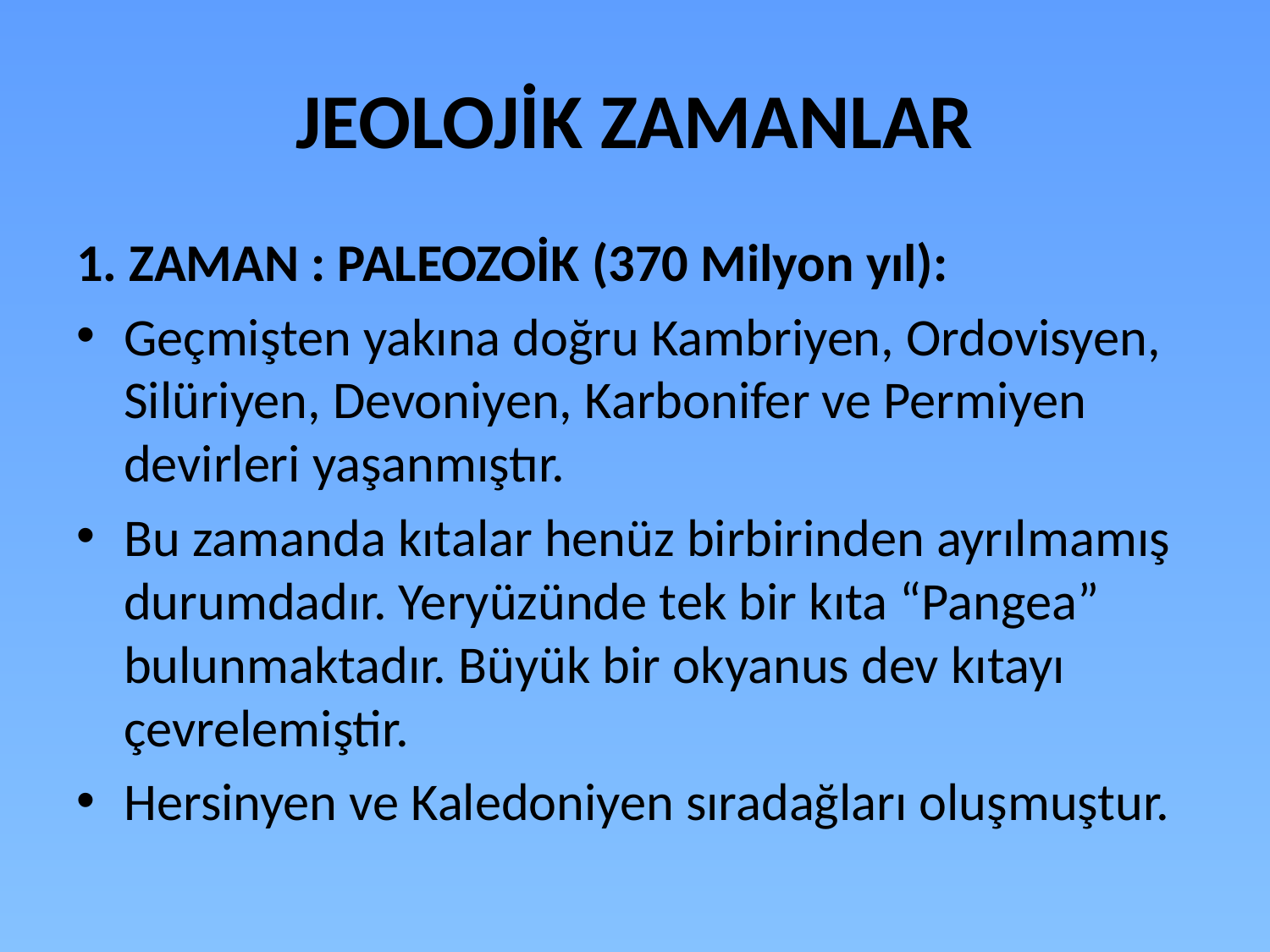

# JEOLOJİK ZAMANLAR
1. ZAMAN : PALEOZOİK (370 Milyon yıl):
Geçmişten yakına doğru Kambriyen, Ordovisyen, Silüriyen, Devoniyen, Karbonifer ve Permiyen devirleri yaşanmıştır.
Bu zamanda kıtalar henüz birbirinden ayrılmamış durumdadır. Yeryüzünde tek bir kıta “Pangea” bulunmaktadır. Büyük bir okyanus dev kıtayı çevrelemiştir.
Hersinyen ve Kaledoniyen sıradağları oluşmuştur.